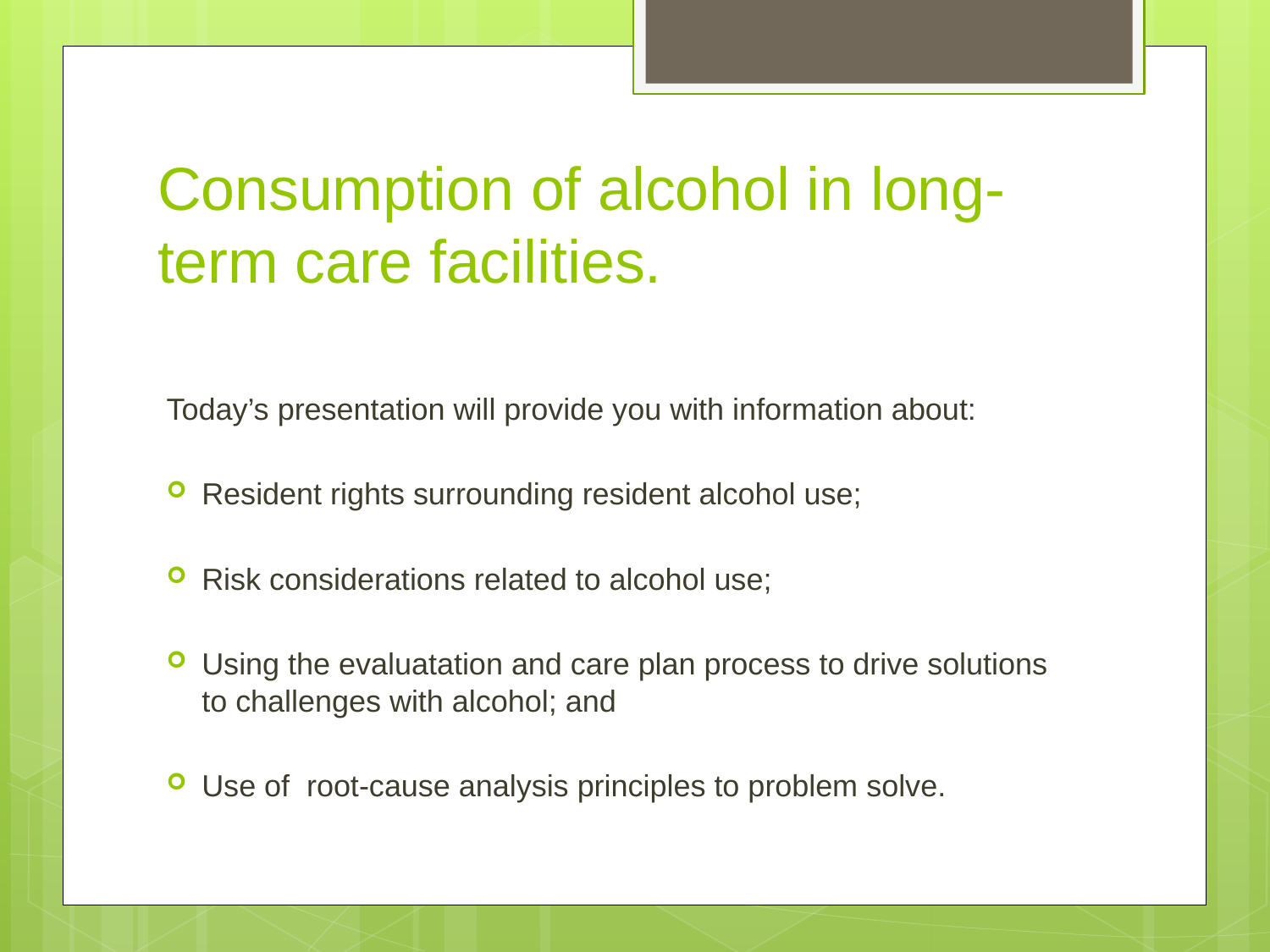

# Consumption of alcohol in long-term care facilities.
Today’s presentation will provide you with information about:

Resident rights surrounding resident alcohol use;

Risk considerations related to alcohol use;

Using the evaluatation and care plan process to drive solutions to challenges with alcohol; and

Use of  root-cause analysis principles to problem solve.